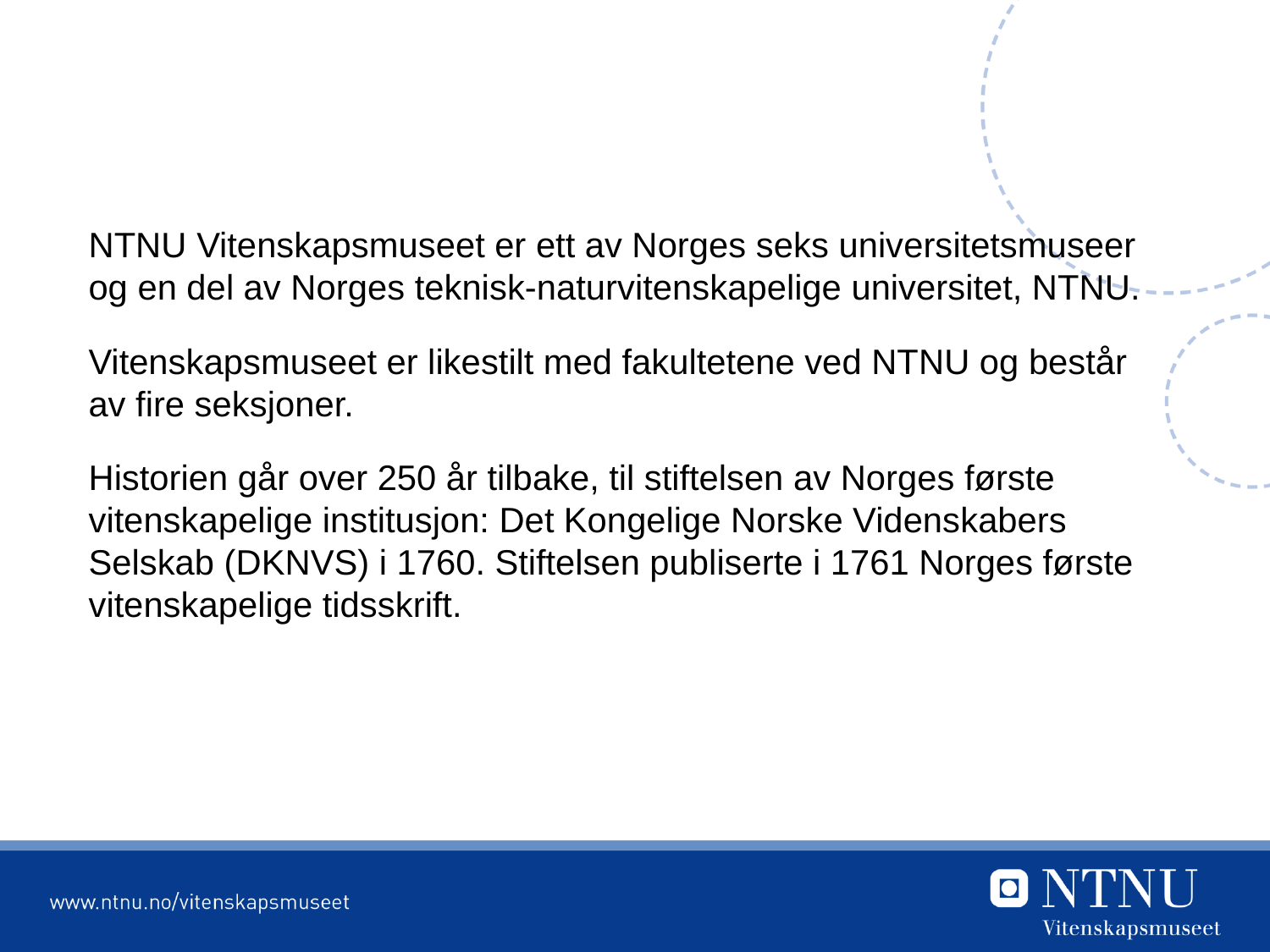

NTNU Vitenskapsmuseet er ett av Norges seks universitetsmuseer og en del av Norges teknisk-naturvitenskapelige universitet, NTNU.
Vitenskapsmuseet er likestilt med fakultetene ved NTNU og består av fire seksjoner.
Historien går over 250 år tilbake, til stiftelsen av Norges første vitenskapelige institusjon: Det Kongelige Norske Videnskabers Selskab (DKNVS) i 1760. Stiftelsen publiserte i 1761 Norges første vitenskapelige tidsskrift.